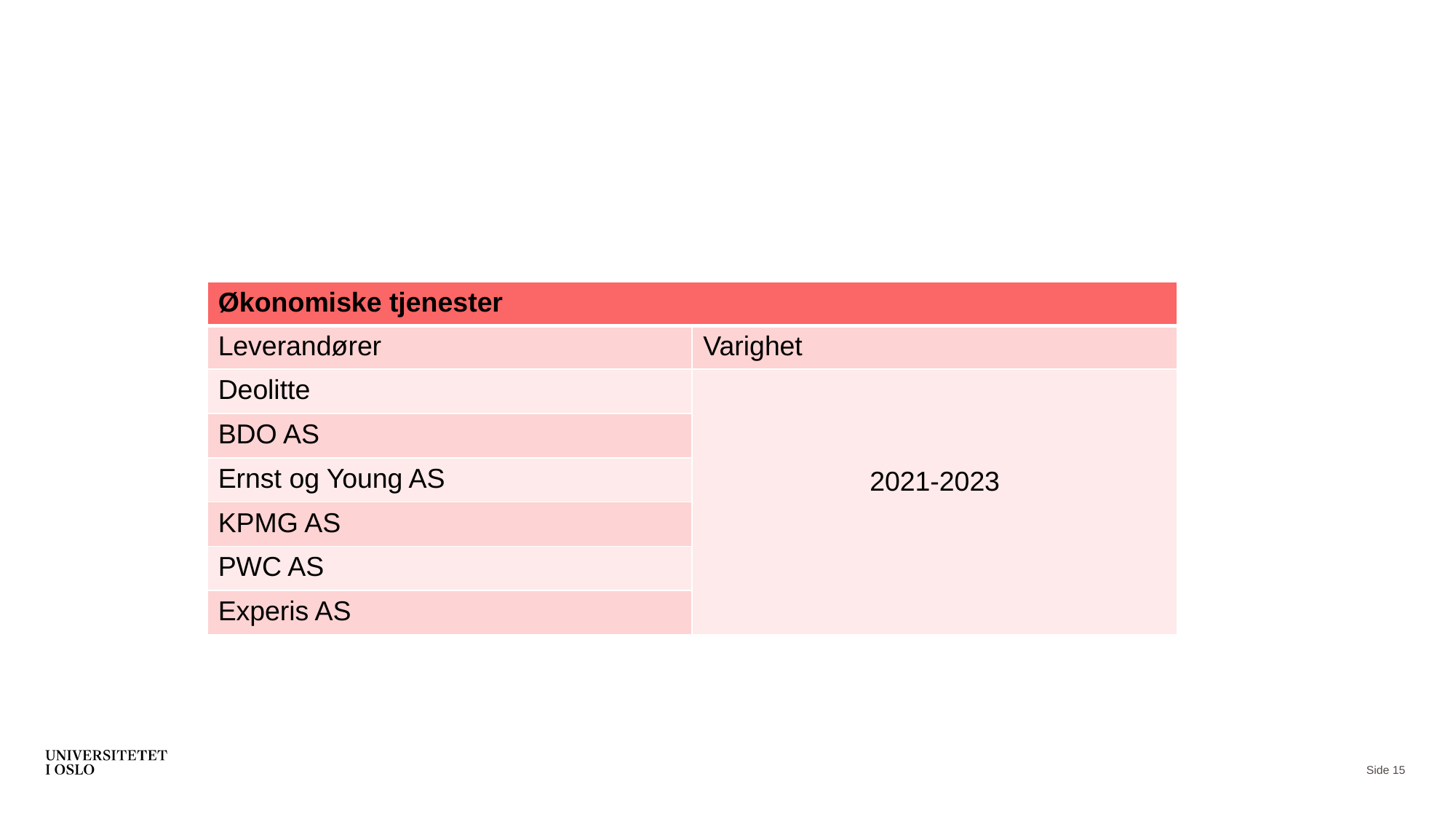

#

| Økonomiske tjenester |  |
| --- | --- |
| Leverandører | Varighet |
| Deolitte | 2021-2023 |
| BDO AS |  |
| Ernst og Young AS |  |
| KPMG AS |  |
| PWC AS |  |
| Experis AS |  |
Side 15